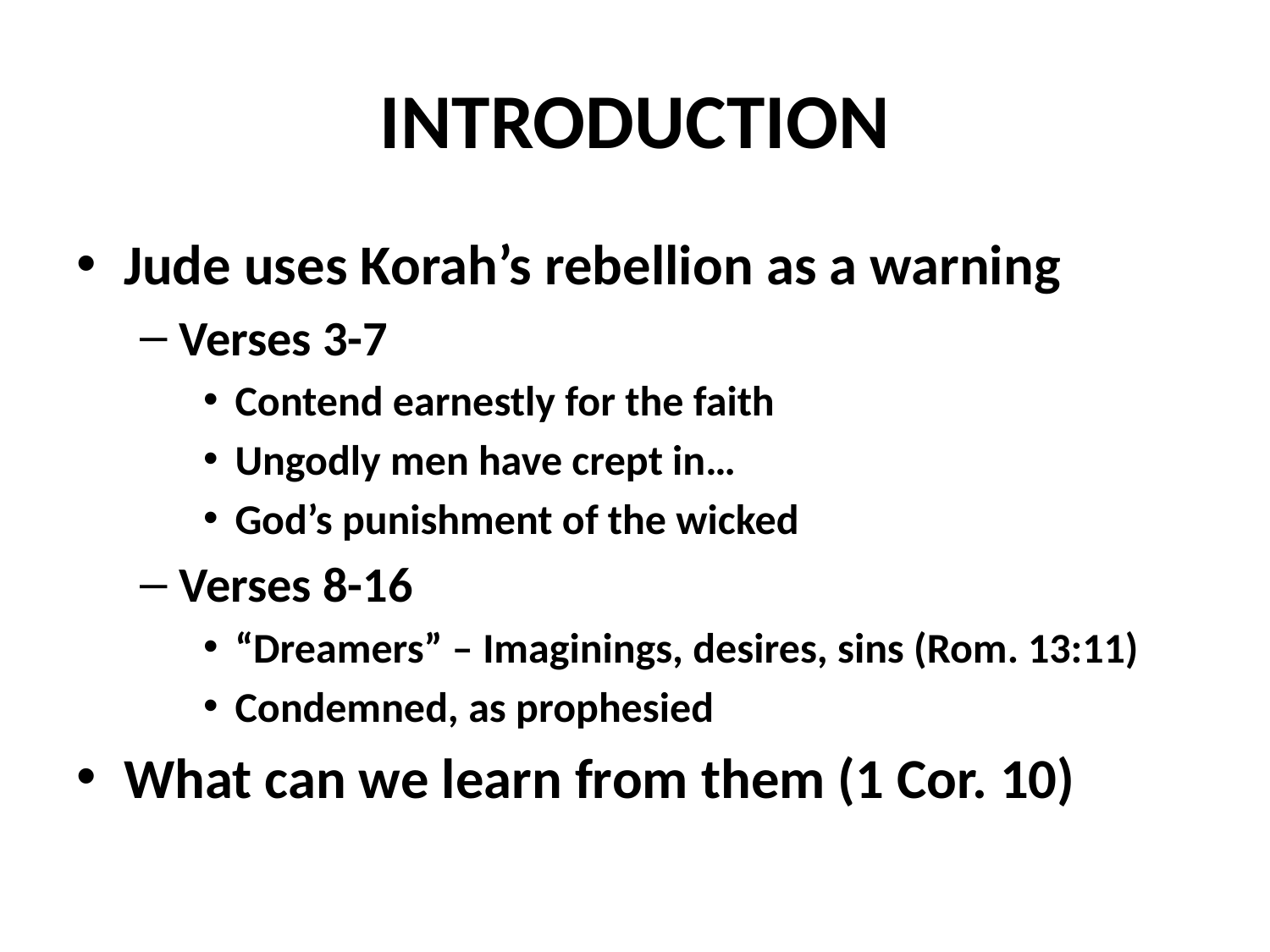

# INTRODUCTION
Jude uses Korah’s rebellion as a warning
Verses 3-7
Contend earnestly for the faith
Ungodly men have crept in…
God’s punishment of the wicked
Verses 8-16
“Dreamers” – Imaginings, desires, sins (Rom. 13:11)
Condemned, as prophesied
What can we learn from them (1 Cor. 10)